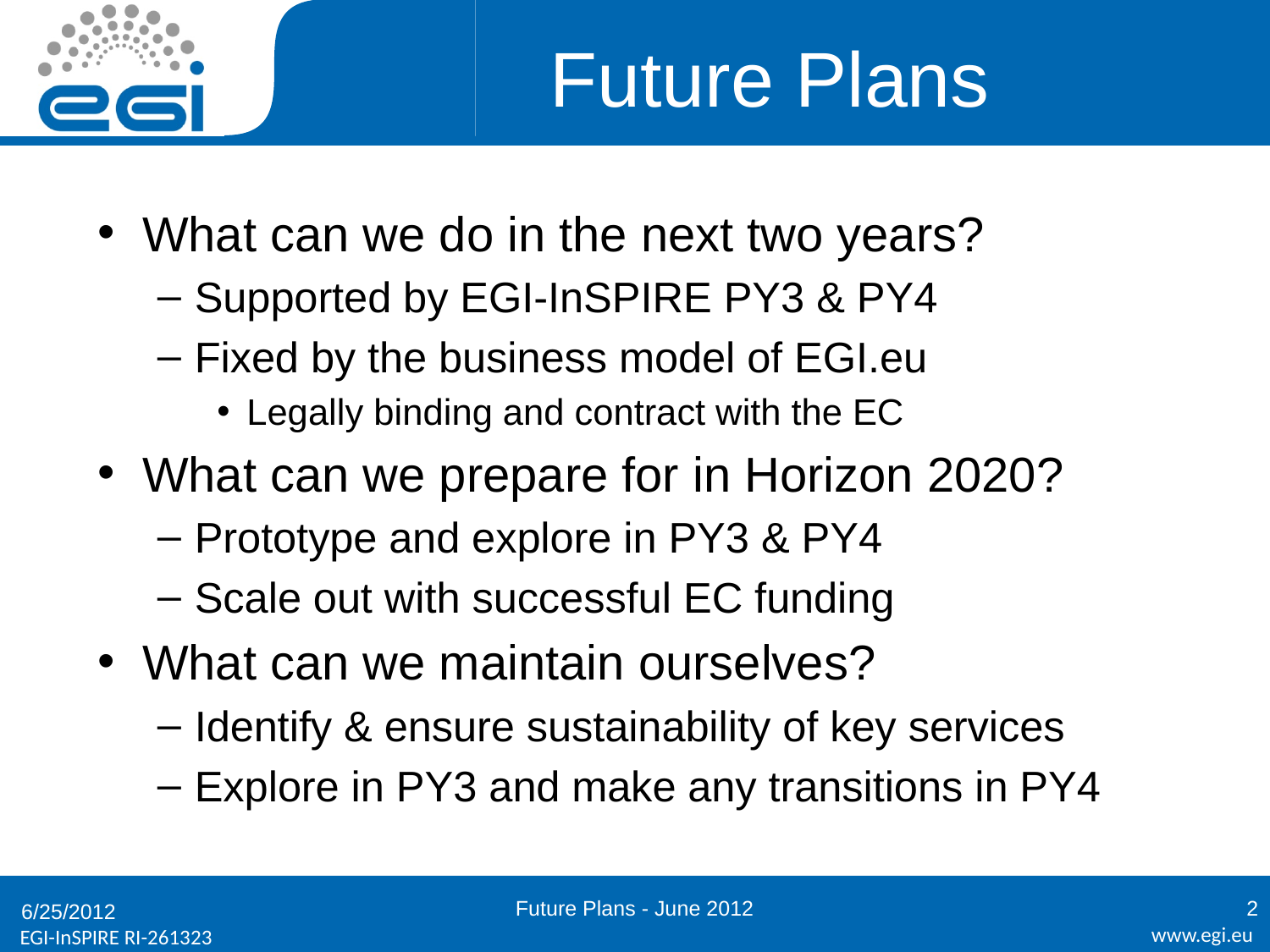

# Future Plans
What can we do in the next two years?
Supported by EGI-InSPIRE PY3 & PY4
Fixed by the business model of EGI.eu
Legally binding and contract with the EC
What can we prepare for in Horizon 2020?
Prototype and explore in PY3 & PY4
Scale out with successful EC funding
What can we maintain ourselves?
Identify & ensure sustainability of key services
Explore in PY3 and make any transitions in PY4

Future Plans - June 2012
2
6/25/2012